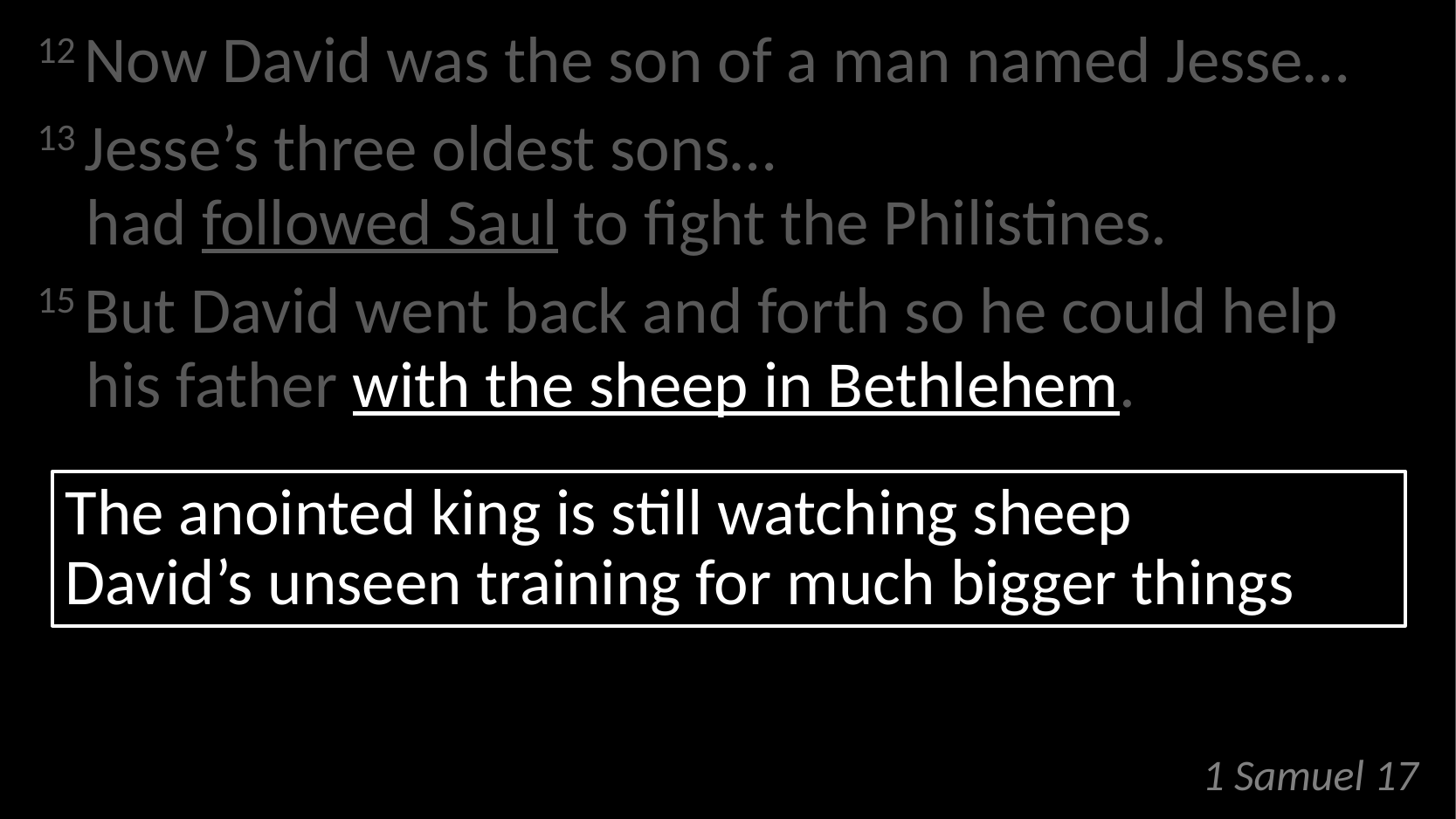

12 Now David was the son of a man named Jesse…
13 Jesse’s three oldest sons…
had followed Saul to fight the Philistines.
15 But David went back and forth so he could help his father with the sheep in Bethlehem.
The anointed king is still watching sheep
David’s unseen training for much bigger things
# 1 Samuel 17